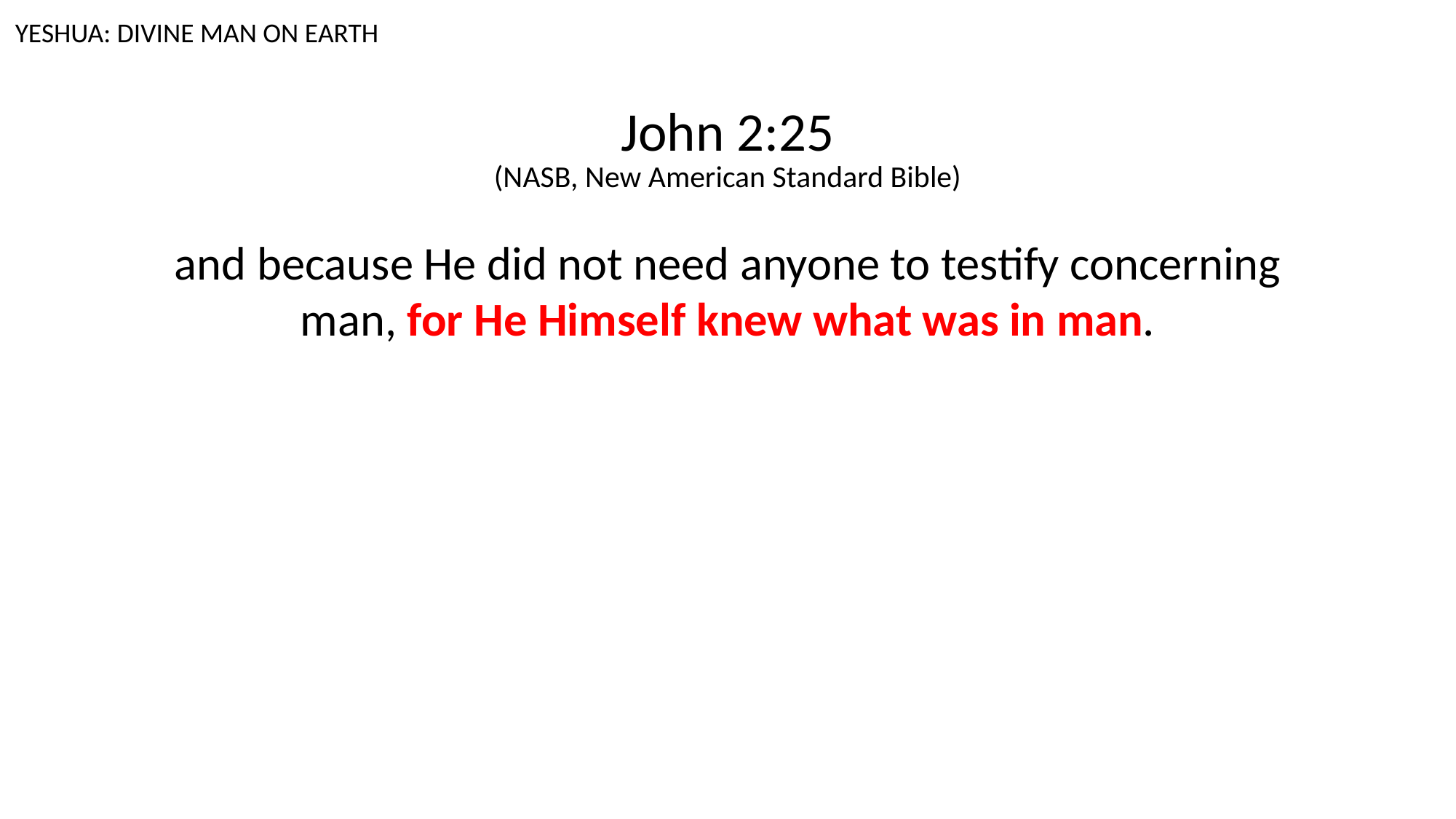

YESHUA: DIVINE MAN ON EARTH
John 2:25
(NASB, New American Standard Bible)
and because He did not need anyone to testify concerning man, for He Himself knew what was in man.